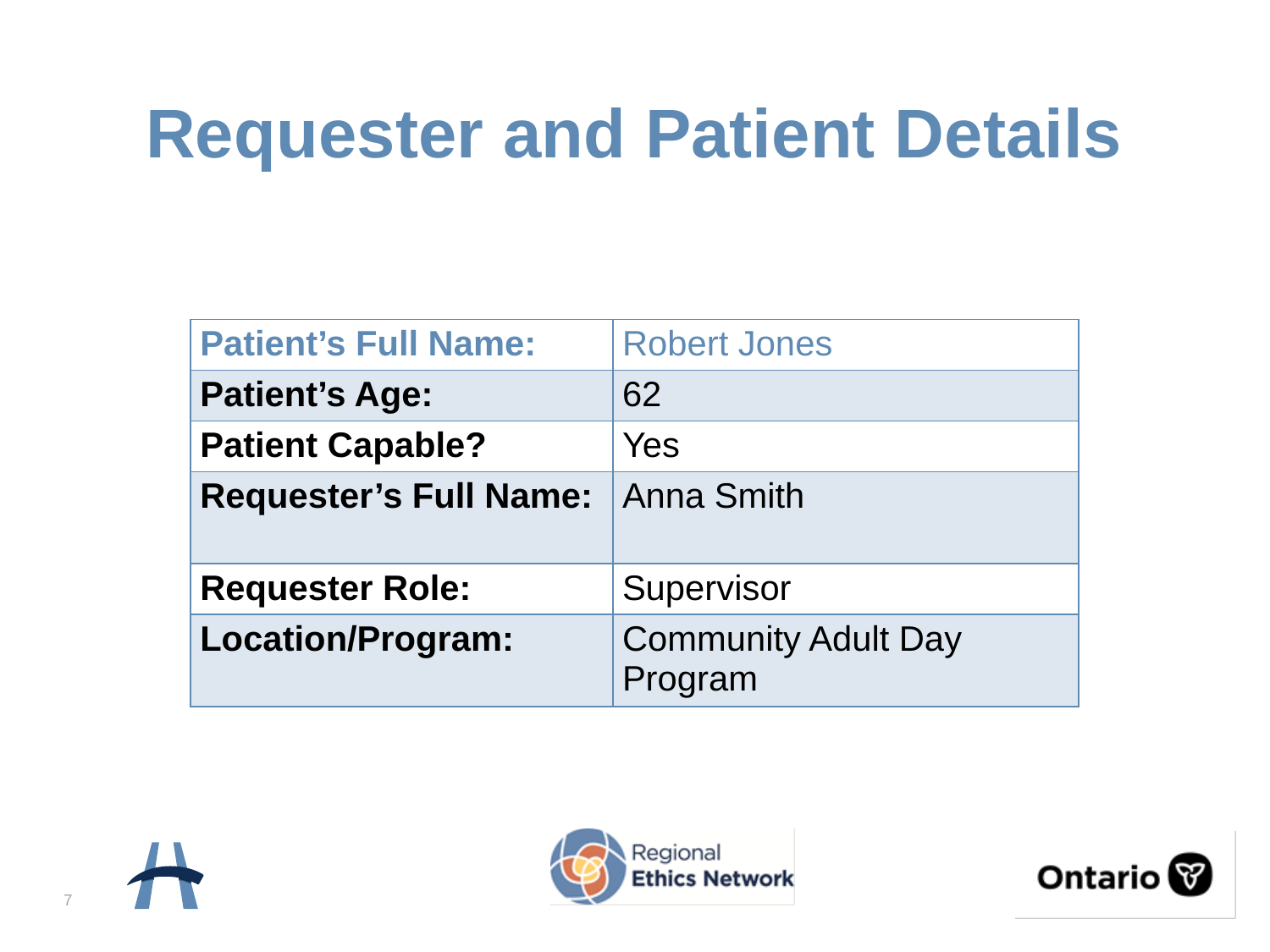

# Requester and Patient Details
| Patient’s Full Name: | Robert Jones |
| --- | --- |
| Patient’s Age: | 62 |
| Patient Capable? | Yes |
| Requester’s Full Name: | Anna Smith |
| Requester Role: | Supervisor |
| Location/Program: | Community Adult Day Program |
7